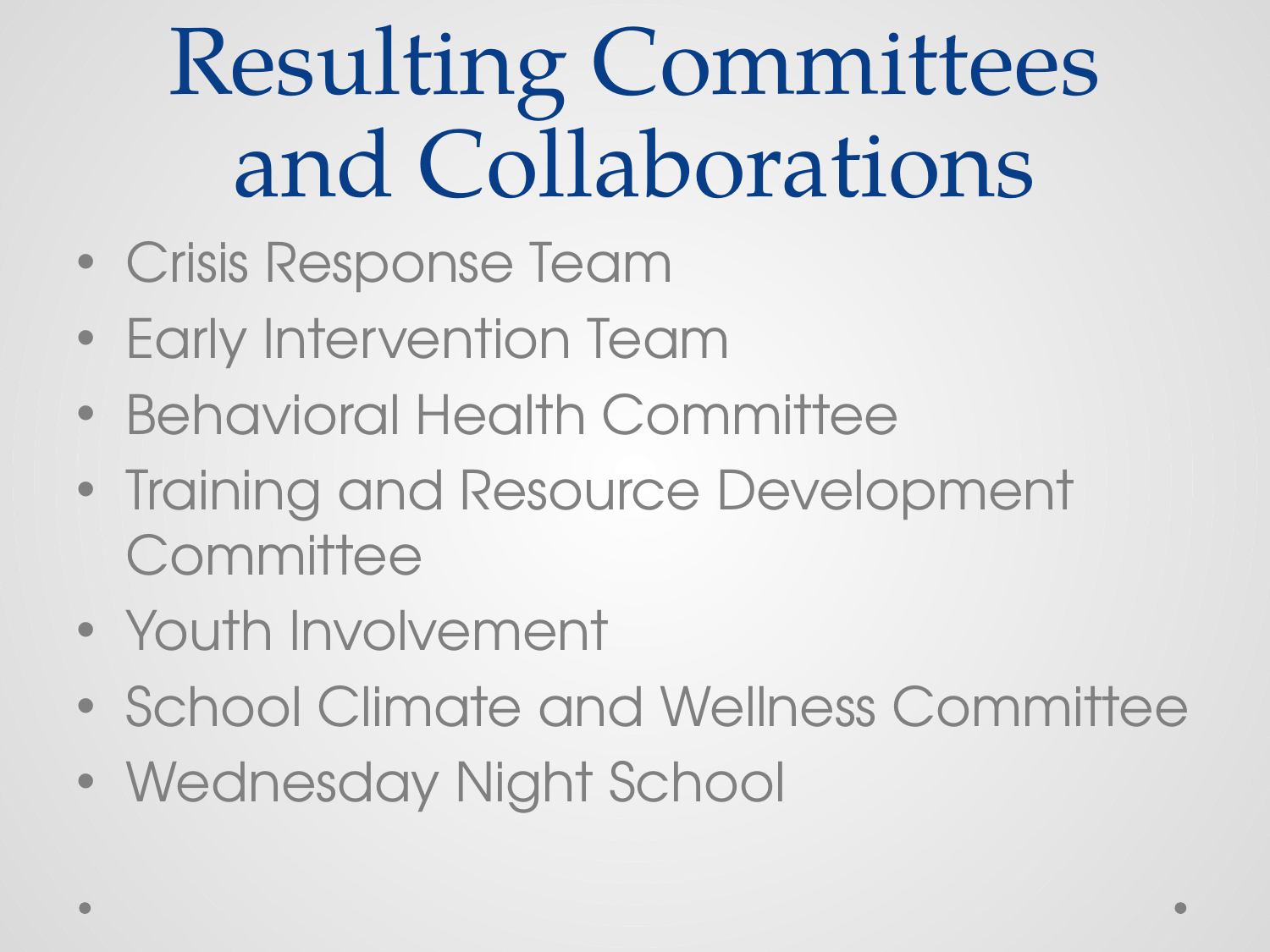

# Resulting Committees and Collaborations
Crisis Response Team
Early Intervention Team
Behavioral Health Committee
Training and Resource Development Committee
Youth Involvement
School Climate and Wellness Committee
Wednesday Night School